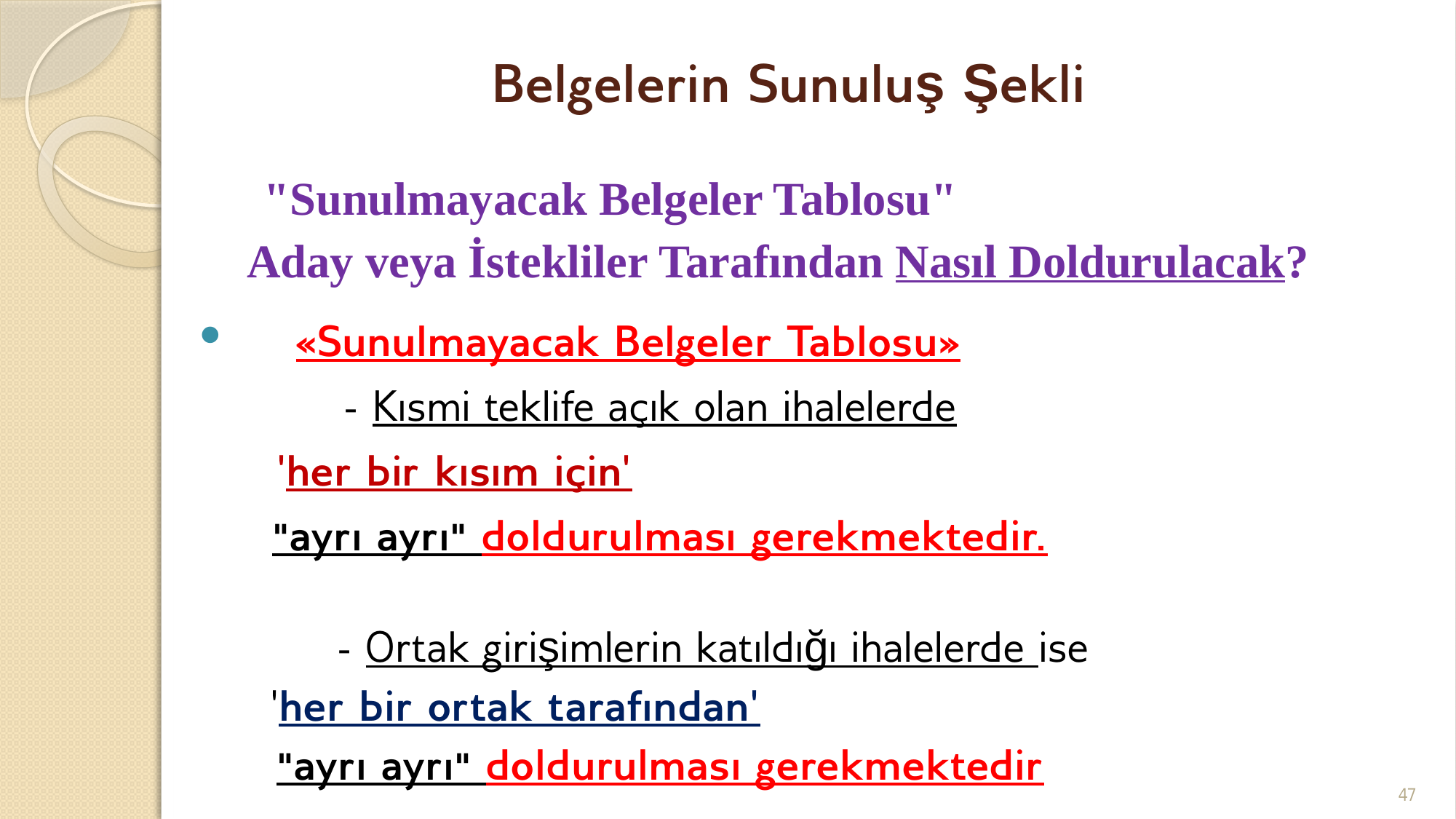

# Belgelerin Sunuluş Şekli
      "Sunulmayacak Belgeler Tablosu"
    Aday veya İstekliler Tarafından Nasıl Doldurulacak?

      «Sunulmayacak Belgeler Tablosu»
          - Kısmi teklife açık olan ihalelerde
      'her bir kısım için'
      "ayrı ayrı" doldurulması gerekmektedir.

           - Ortak girişimlerin katıldığı ihalelerde ise
      'her bir ortak tarafından'
      "ayrı ayrı" doldurulması gerekmektedir
47